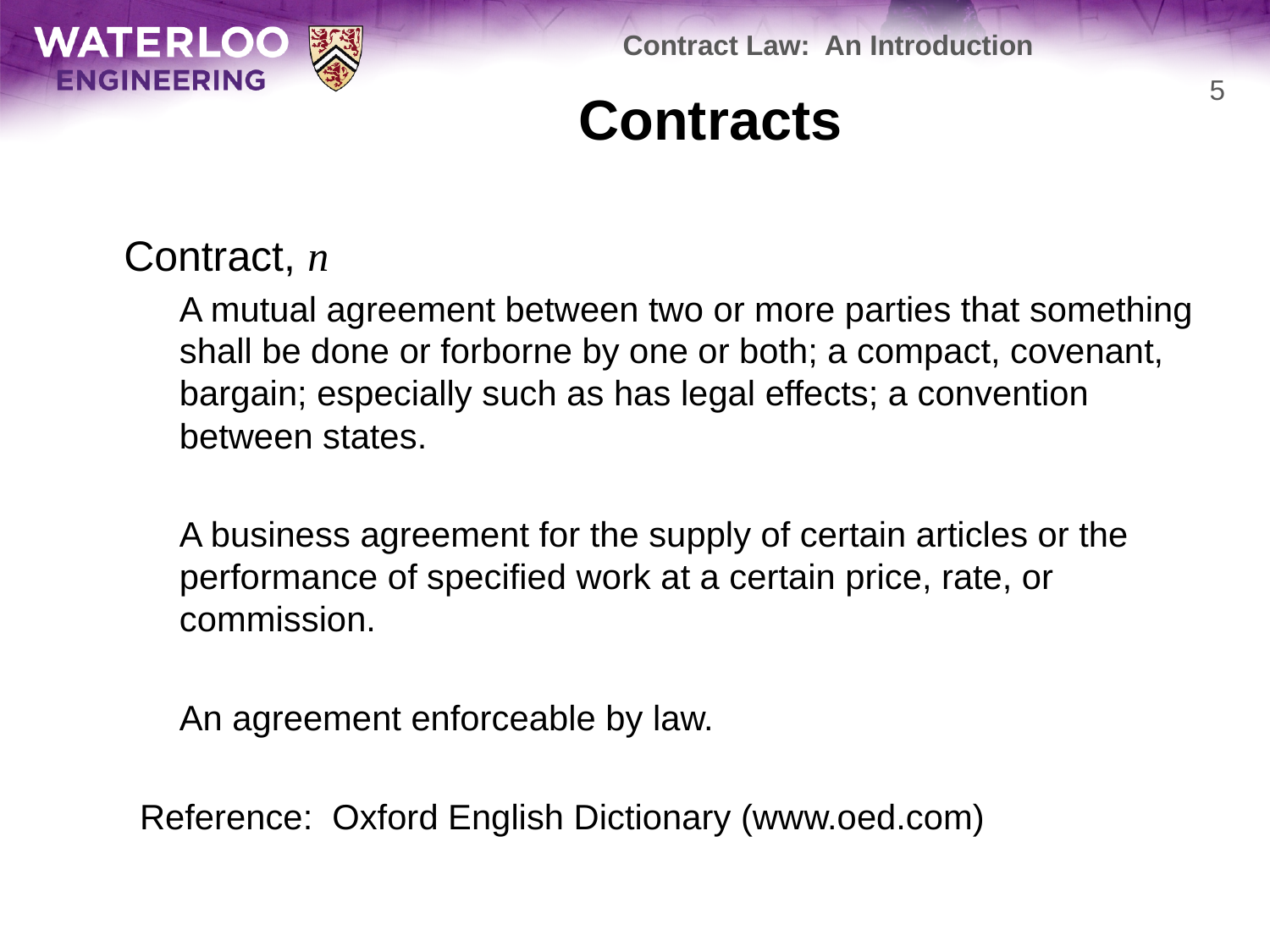

Contract Law:  An Introduction
# Contracts
5
	Contract, n
	A mutual agreement between two or more parties that something shall be done or forborne by one or both; a compact, covenant, bargain; especially such as has legal effects; a convention between states.

	A business agreement for the supply of certain articles or the performance of specified work at a certain price, rate, or commission.

	An agreement enforceable by law.

Reference:  Oxford English Dictionary (www.oed.com)